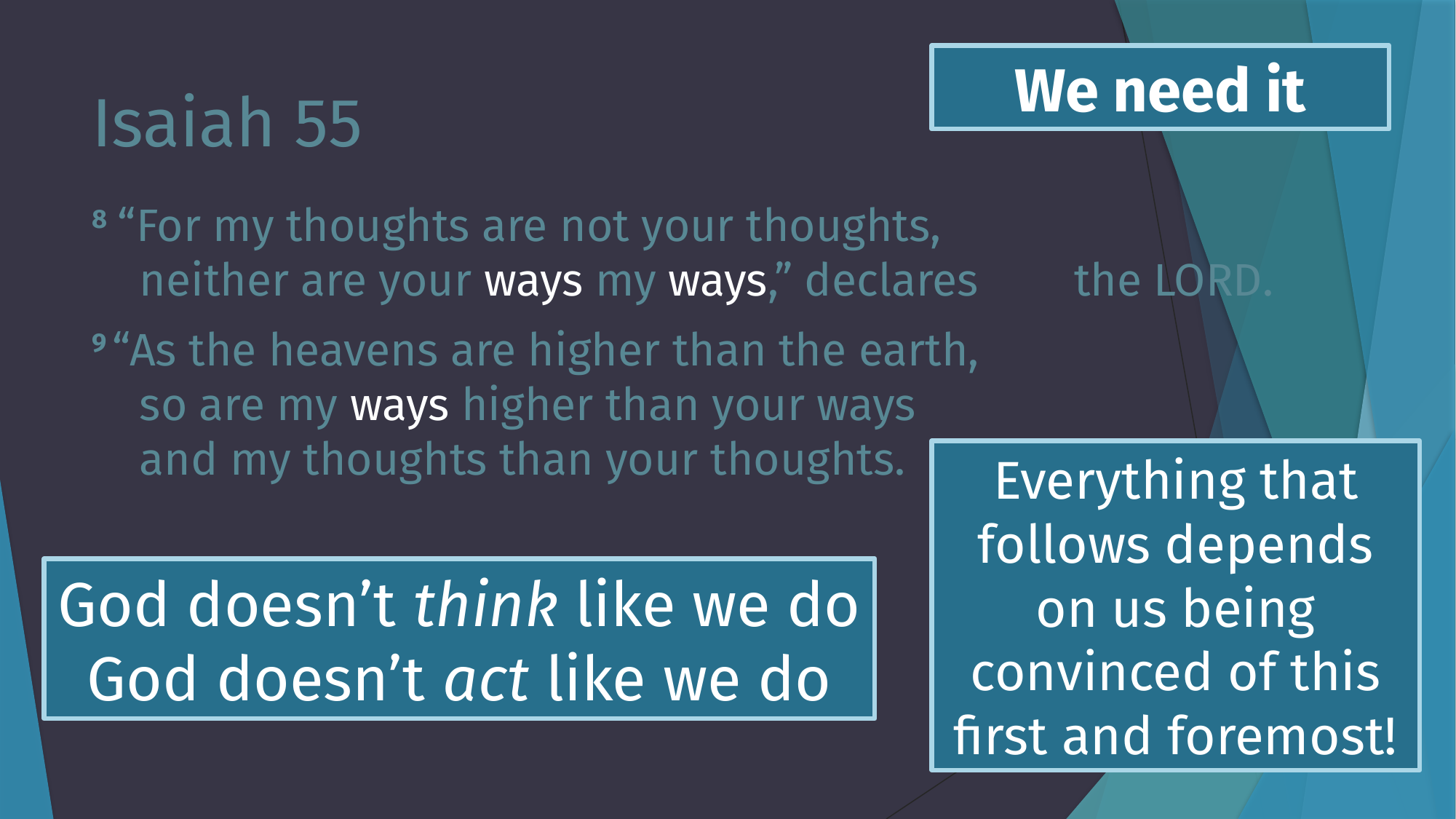

We need it
# Isaiah 55
8 “For my thoughts are not your thoughts,
    neither are your ways my ways,” declares 	the Lord.
9 “As the heavens are higher than the earth,
    so are my ways higher than your ways
    and my thoughts than your thoughts.
Everything that follows depends on us being convinced of this first and foremost!
God doesn’t think like we do
God doesn’t act like we do